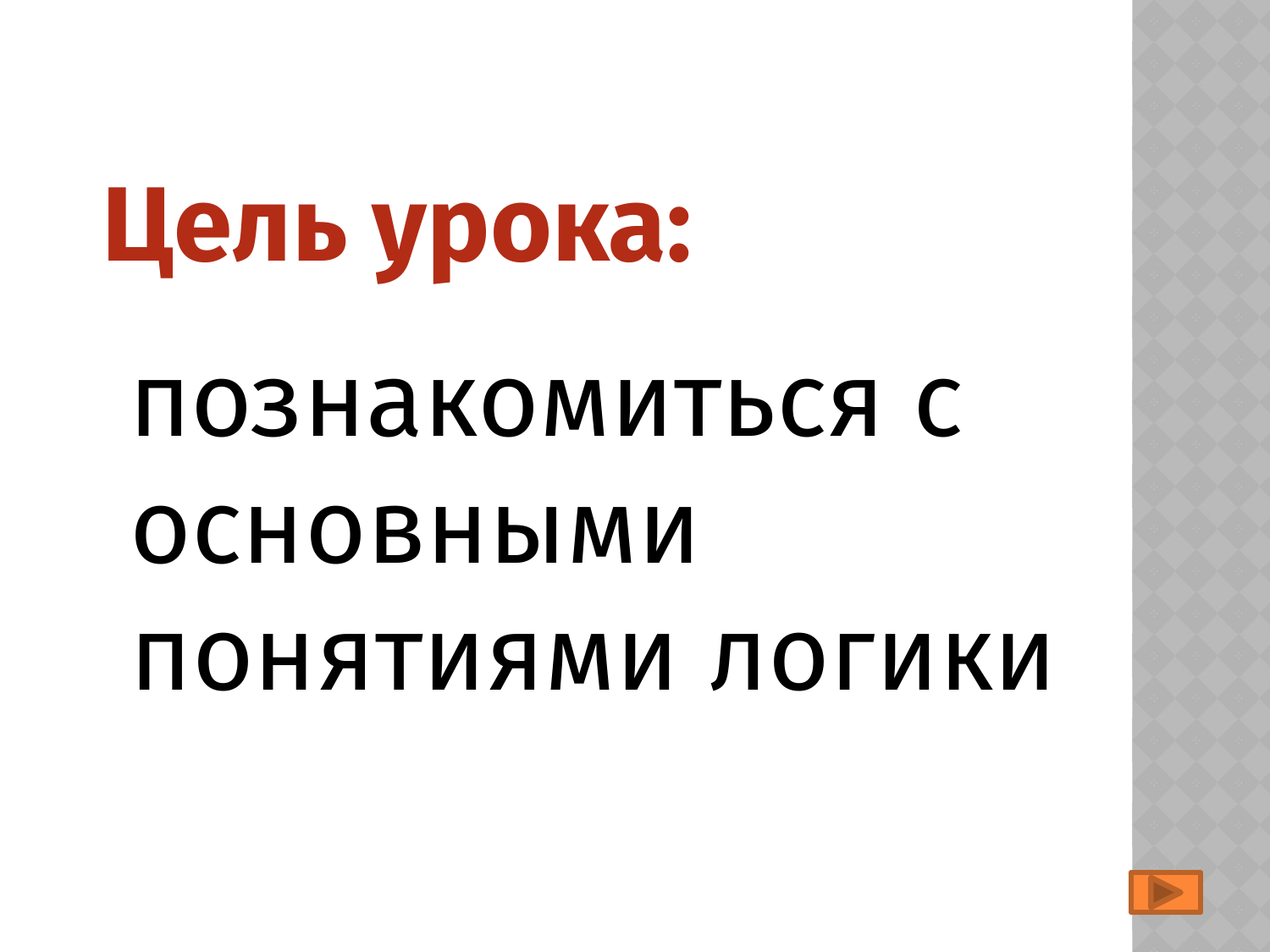

Цель урока:
познакомиться с основными понятиями логики